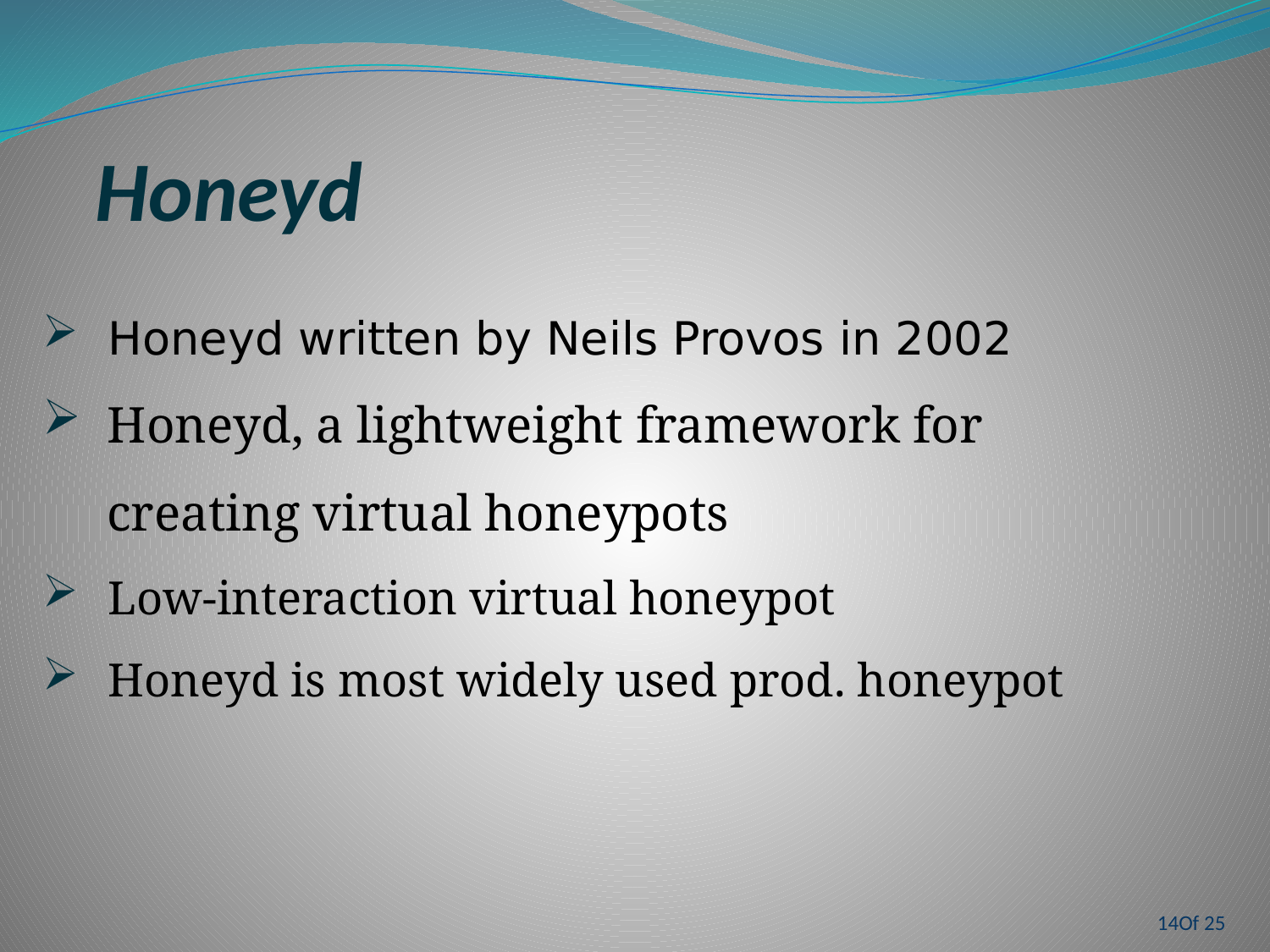

Honeyd
  Honeyd written by Neils Provos in 2002
  Honeyd, a lightweight framework for
     creating virtual honeypots
  Low-interaction virtual honeypot
  Honeyd is most widely used prod. honeypot